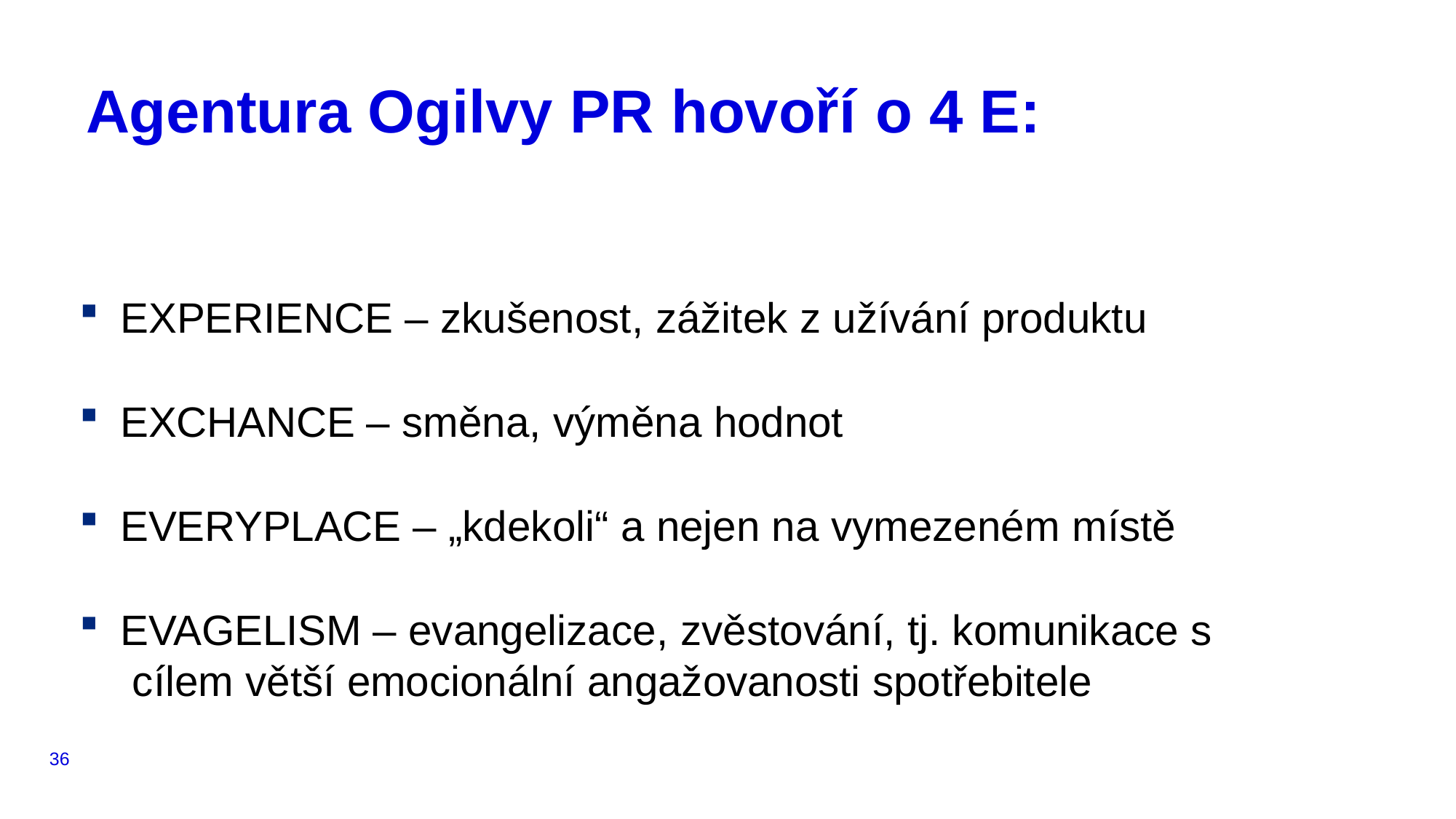

# Agentura Ogilvy PR hovoří	o 4	E:
EXPERIENCE – zkušenost, zážitek z užívání produktu

EXCHANCE – směna, výměna hodnot

EVERYPLACE – „kdekoli“ a nejen na vymezeném místě

EVAGELISM – evangelizace, zvěstování, tj. komunikace s  cílem větší emocionální angažovanosti spotřebitele
36